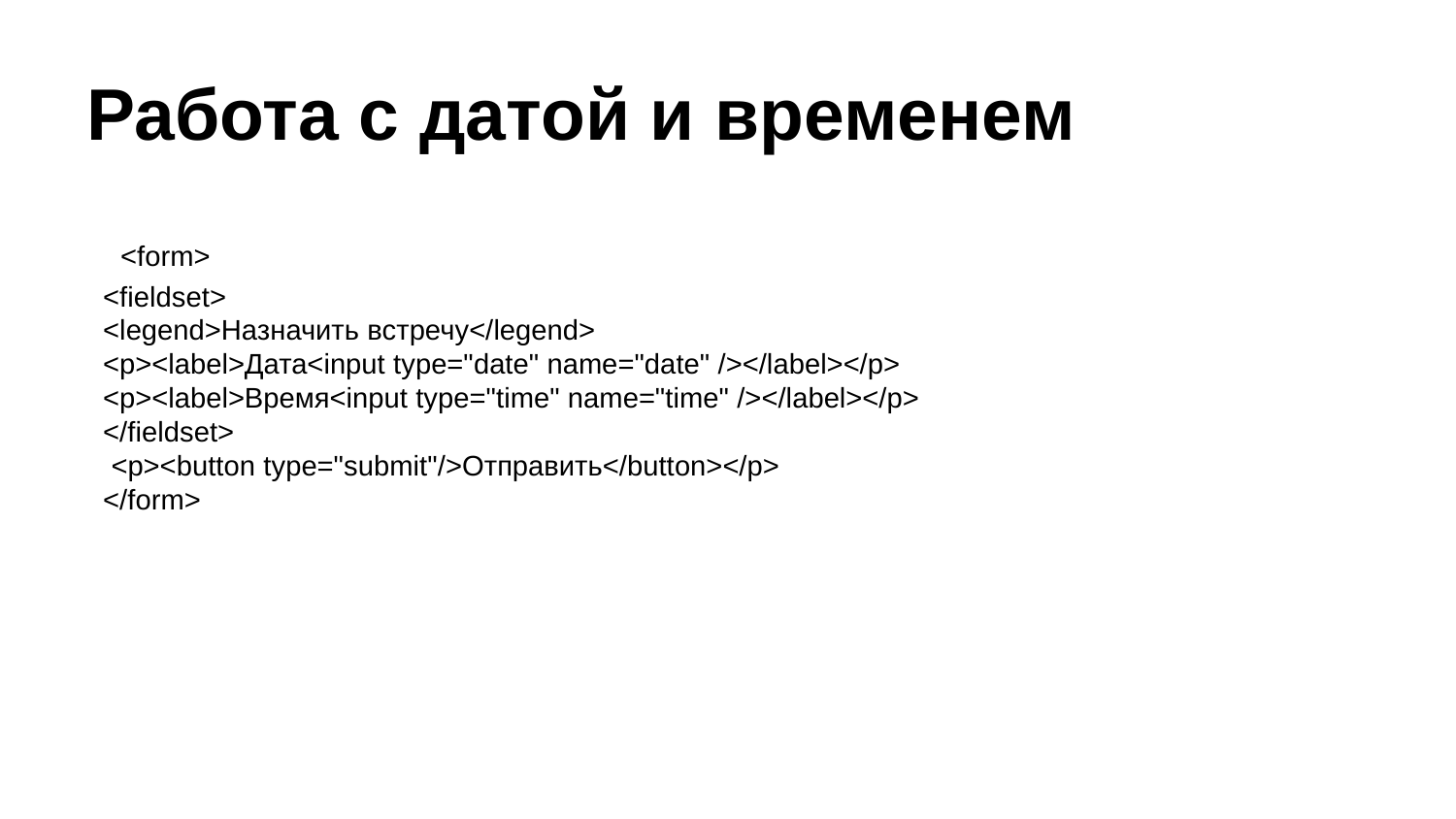

Работа с датой и временем
  <form>
  <fieldset>
  <legend>Назначить встречу</legend>
  <p><label>Дата<input type="date" name="date" /></label></p>
  <p><label>Время<input type="time" name="time" /></label></p>
  </fieldset>
   <p><button type="submit"/>Отправить</button></p>
  </form>